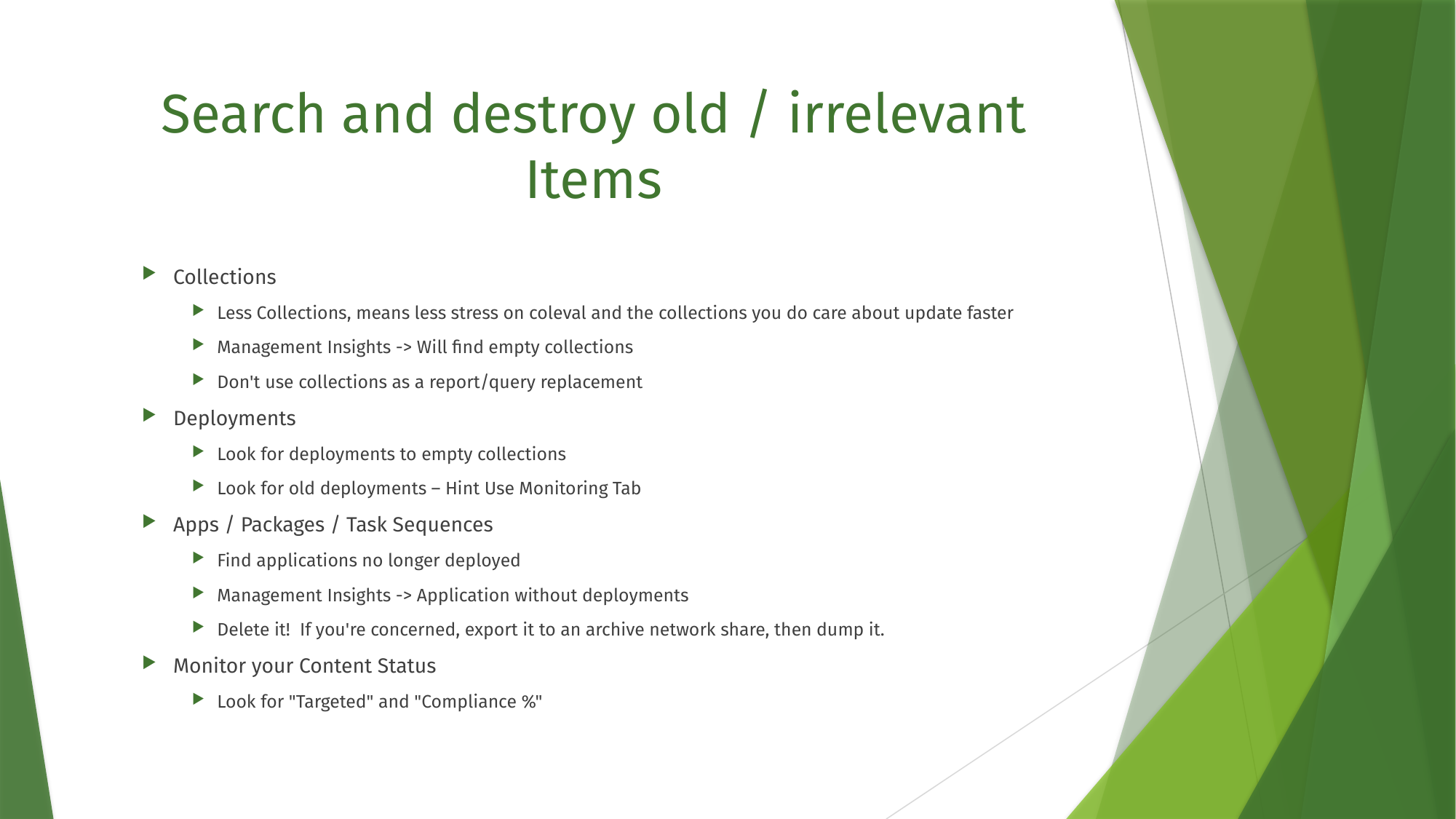

# Search and destroy old / irrelevant Items
Collections
Less Collections, means less stress on coleval and the collections you do care about update faster
Management Insights -> Will find empty collections
Don't use collections as a report/query replacement
Deployments
Look for deployments to empty collections
Look for old deployments – Hint Use Monitoring Tab
Apps / Packages / Task Sequences
Find applications no longer deployed
Management Insights -> Application without deployments
Delete it!  If you're concerned, export it to an archive network share, then dump it.
Monitor your Content Status
Look for "Targeted" and "Compliance %"